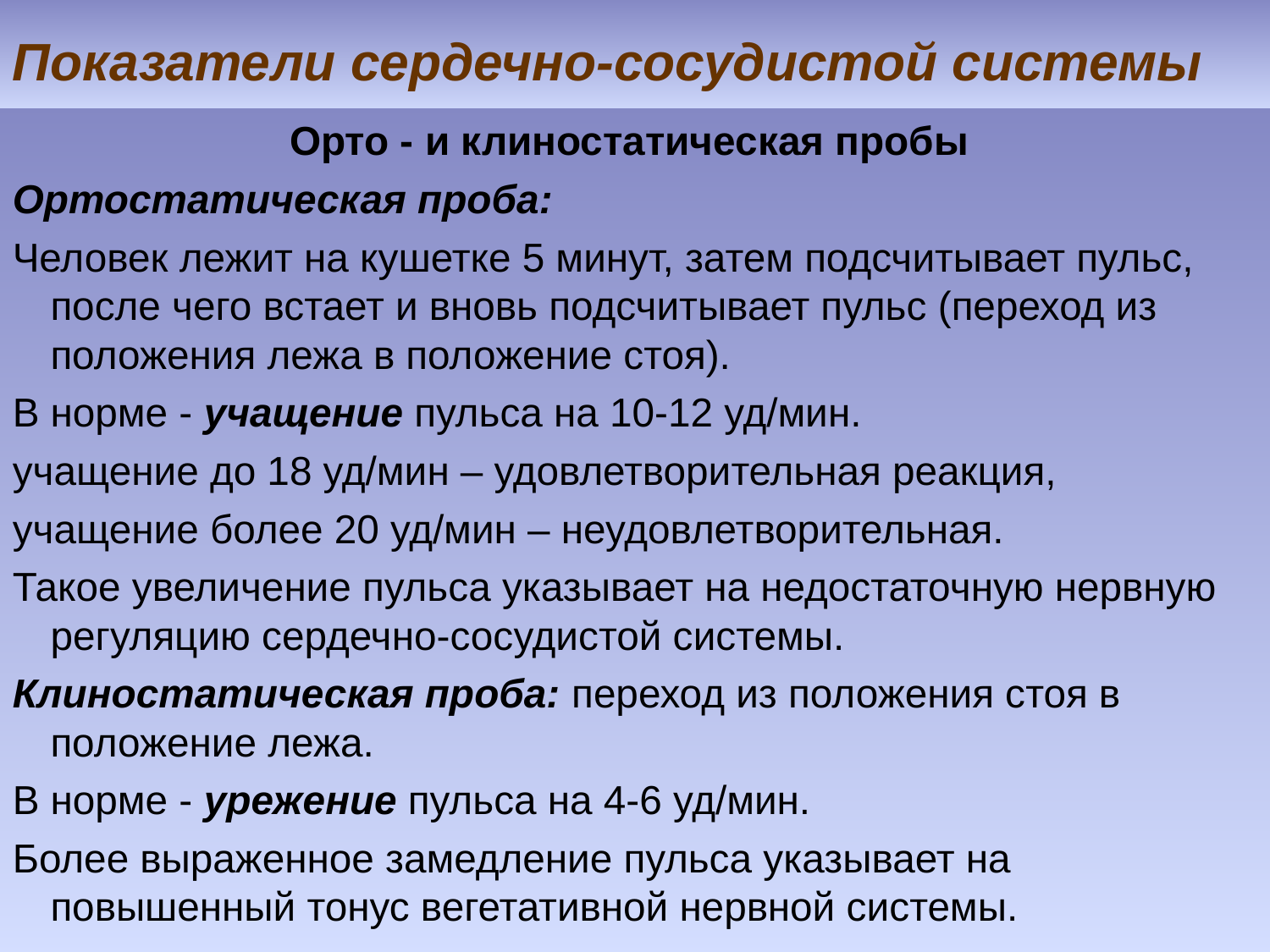

# Показатели сердечно-сосудистой системы
Орто - и клиностатическая пробы
Ортостатическая проба:
Человек лежит на кушетке 5 минут, затем подсчитывает пульс, после чего встает и вновь подсчитывает пульс (переход из положения лежа в положение стоя).
В норме - учащение пульса на 10-12 уд/мин.
учащение до 18 уд/мин – удовлетворительная реакция,
учащение более 20 уд/мин – неудовлетворительная.
Такое увеличение пульса указывает на недостаточную нервную регуляцию сердечно-сосудистой системы.
Клиностатическая проба: переход из положения стоя в положение лежа.
В норме - урежение пульса на 4-6 уд/мин.
Более выраженное замедление пульса указывает на повышенный тонус вегетативной нервной системы.